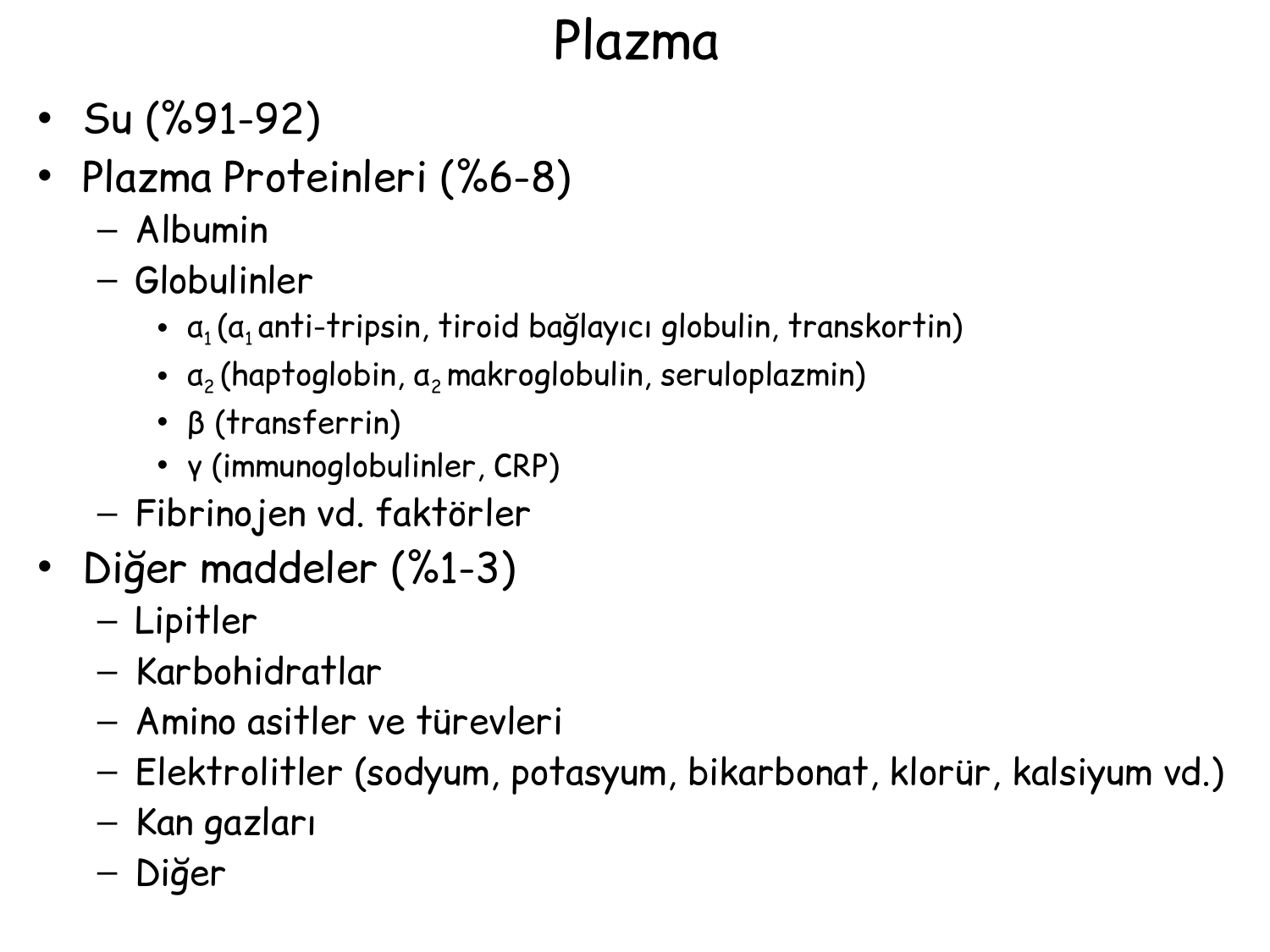

# Plazma
Su (%91-92)
Plazma Proteinleri (%6-8)
Albumin
Globulinler
α1 (α1 anti-tripsin, tiroid bağlayıcı globulin, transkortin)
α2 (haptoglobin, α2 makroglobulin, seruloplazmin)
β (transferrin)
γ (immunoglobulinler, CRP)
Fibrinojen vd. faktörler
Diğer maddeler (%1-3)
Lipitler
Karbohidratlar
Amino asitler ve türevleri
Elektrolitler (sodyum, potasyum, bikarbonat, klorür, kalsiyum vd.)
Kan gazları
Diğer